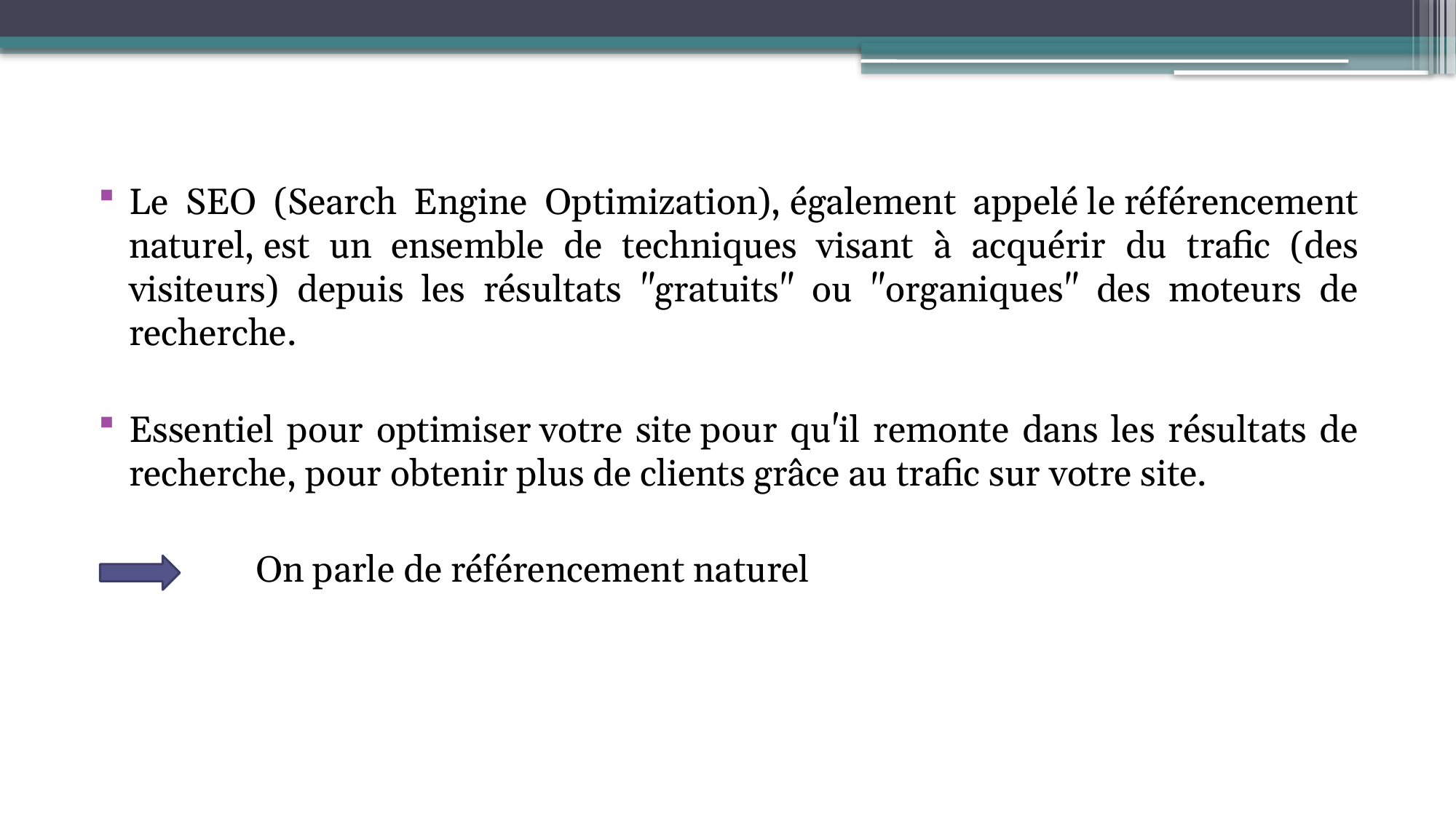

Le SEO (Search Engine Optimization), également appelé le référencement naturel, est un ensemble de techniques visant à acquérir du trafic (des visiteurs) depuis les résultats "gratuits" ou "organiques" des moteurs de recherche.

Essentiel pour optimiser votre site pour qu'il remonte dans les résultats de recherche, pour obtenir plus de clients grâce au trafic sur votre site.

		  On parle de référencement naturel